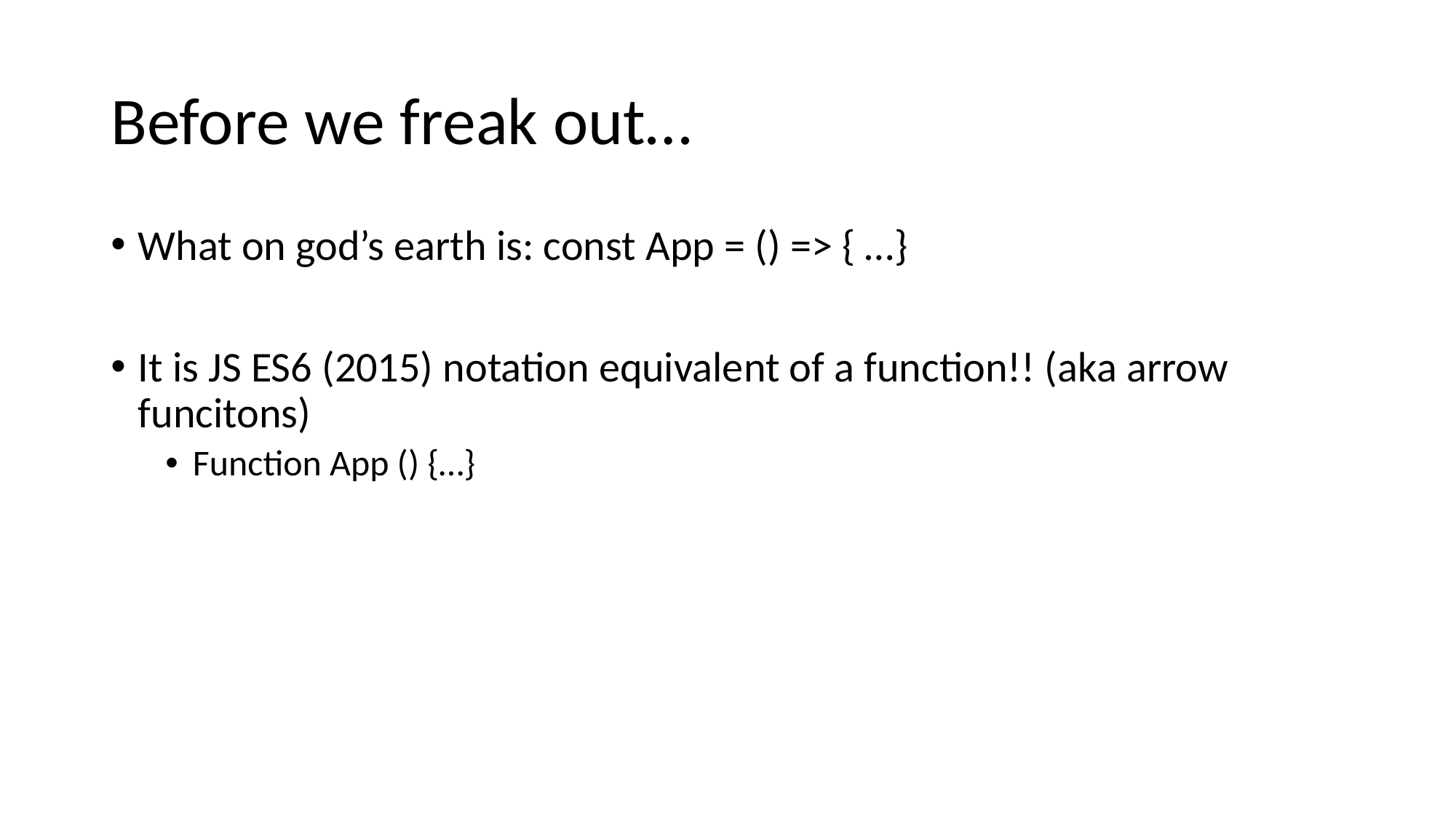

# Before we freak out…
What on god’s earth is: const App = () => { …}

It is JS ES6 (2015) notation equivalent of a function!! (aka arrow funcitons)
Function App () {…}